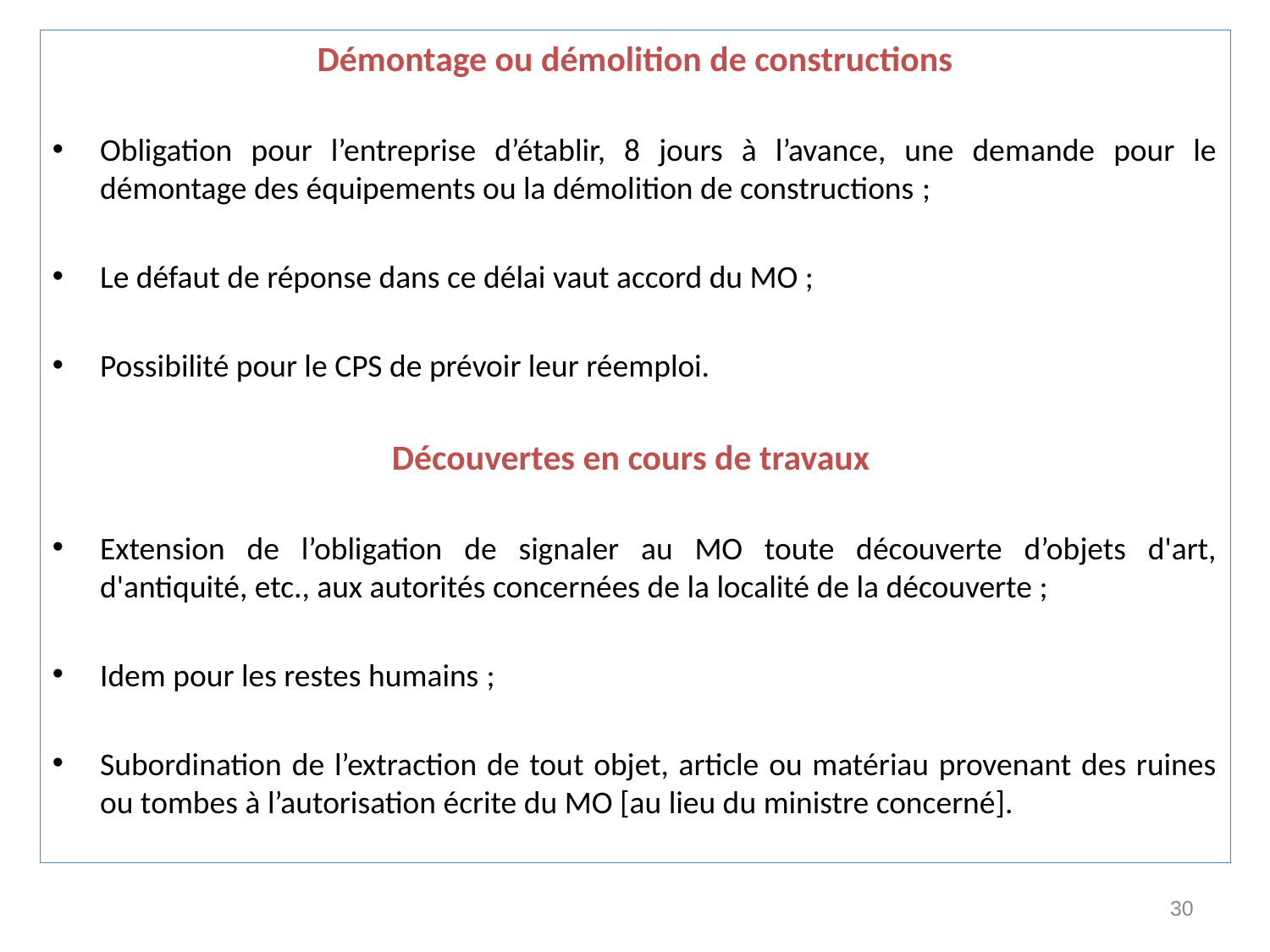

Démontage ou démolition de constructions

Obligation pour l’entreprise d’établir, 8 jours à l’avance, une demande pour le démontage des équipements ou la démolition de constructions ;

Le défaut de réponse dans ce délai vaut accord du MO ;

Possibilité pour le CPS de prévoir leur réemploi.

Découvertes en cours de travaux

Extension de l’obligation de signaler au MO toute découverte d’objets d'art, d'antiquité, etc., aux autorités concernées de la localité de la découverte ;

Idem pour les restes humains ;

Subordination de l’extraction de tout objet, article ou matériau provenant des ruines ou tombes à l’autorisation écrite du MO [au lieu du ministre concerné].

30